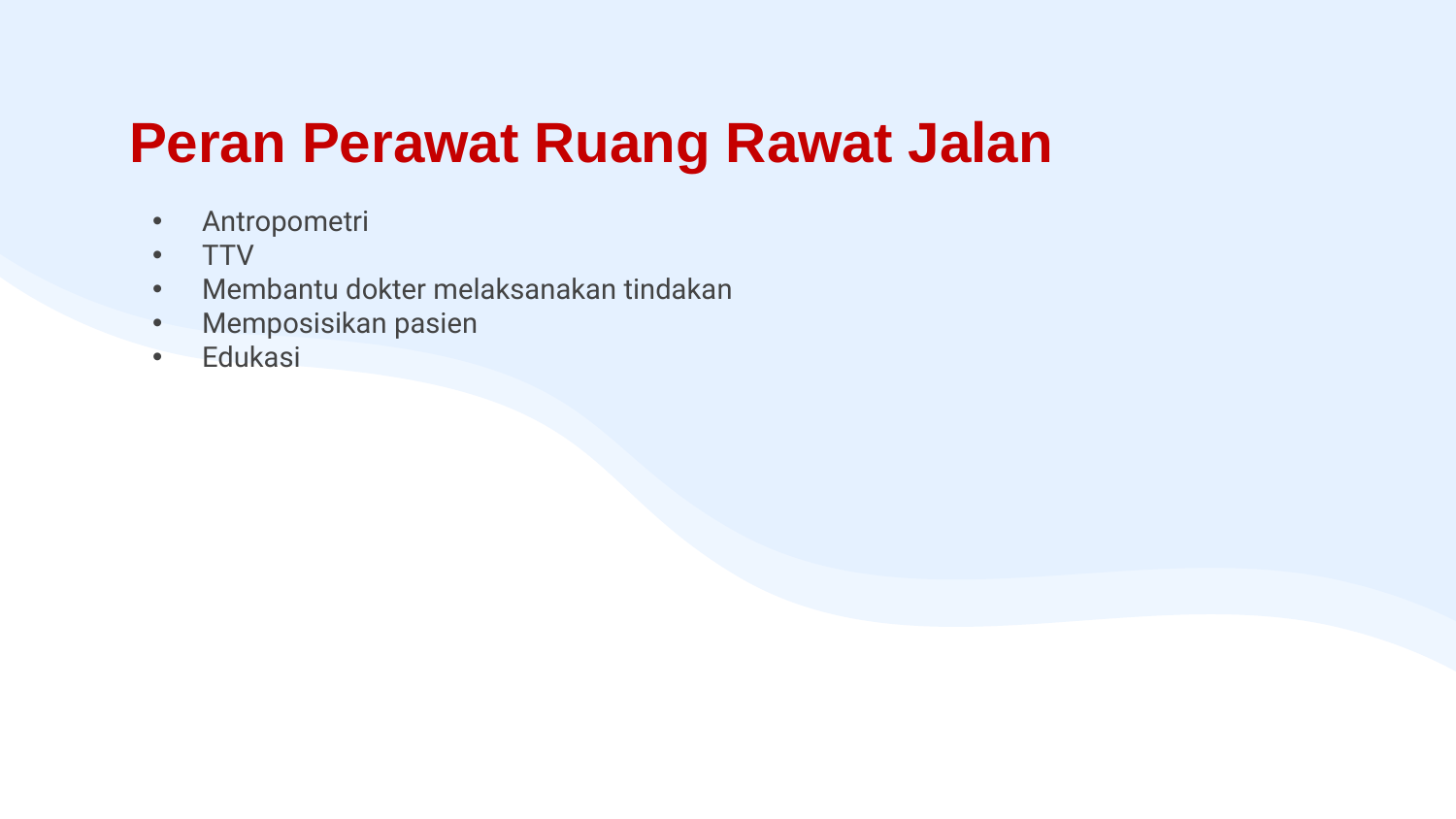

# Peran Perawat Ruang Rawat Jalan
Antropometri
TTV
Membantu dokter melaksanakan tindakan
Memposisikan pasien
Edukasi